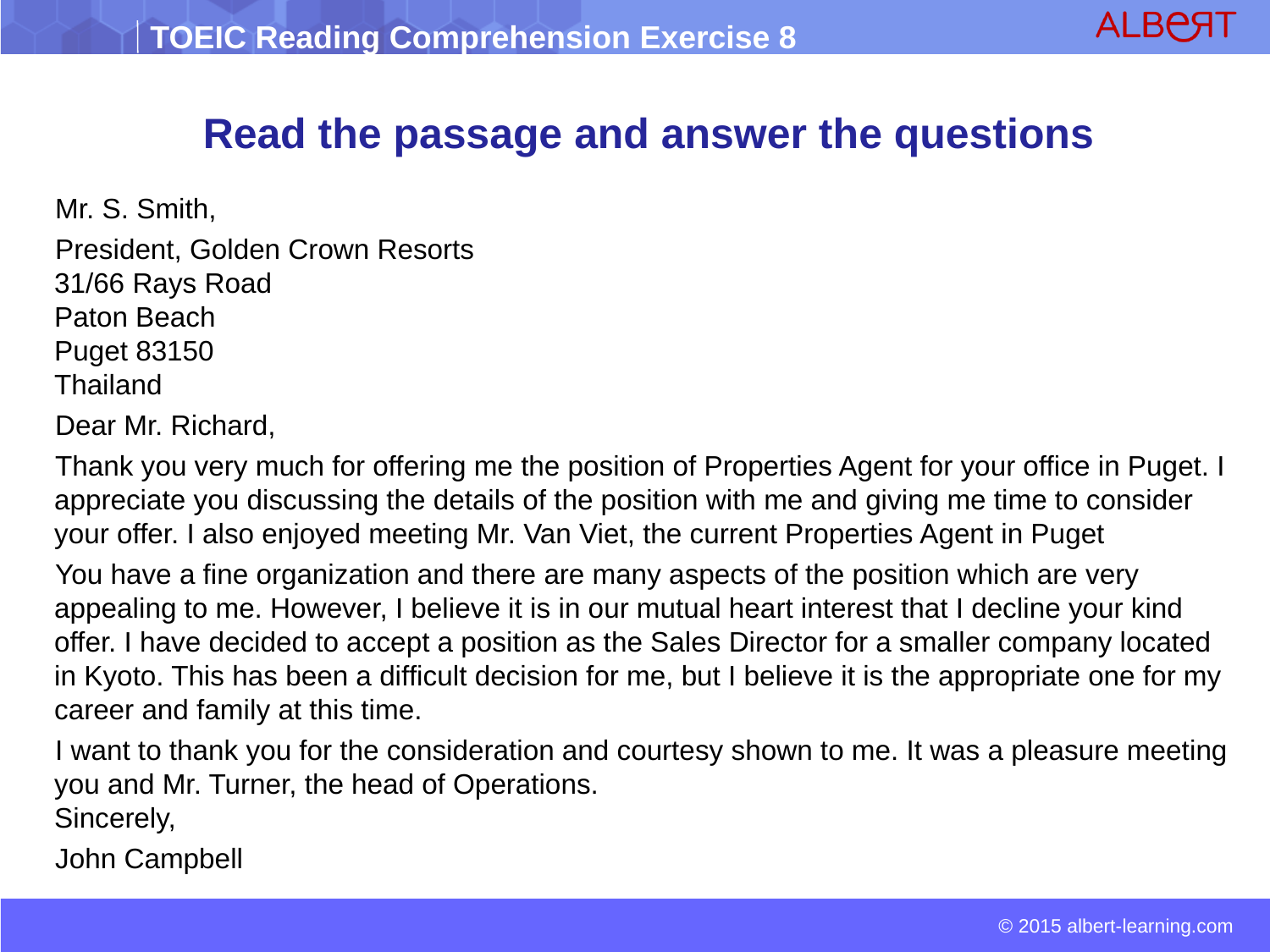

# Read the passage and answer the questions
   Mr. S. Smith,
   President, Golden Crown Resorts
31/66 Rays Road
Paton Beach
Puget 83150
Thailand
   Dear Mr. Richard,
   Thank you very much for offering me the position of Properties Agent for your office in Puget. I appreciate you discussing the details of the position with me and giving me time to consider your offer. I also enjoyed meeting Mr. Van Viet, the current Properties Agent in Puget
   You have a fine organization and there are many aspects of the position which are very appealing to me. However, I believe it is in our mutual heart interest that I decline your kind offer. I have decided to accept a position as the Sales Director for a smaller company located in Kyoto. This has been a difficult decision for me, but I believe it is the appropriate one for my career and family at this time.
   I want to thank you for the consideration and courtesy shown to me. It was a pleasure meeting you and Mr. Turner, the head of Operations.
Sincerely,
   John Campbell